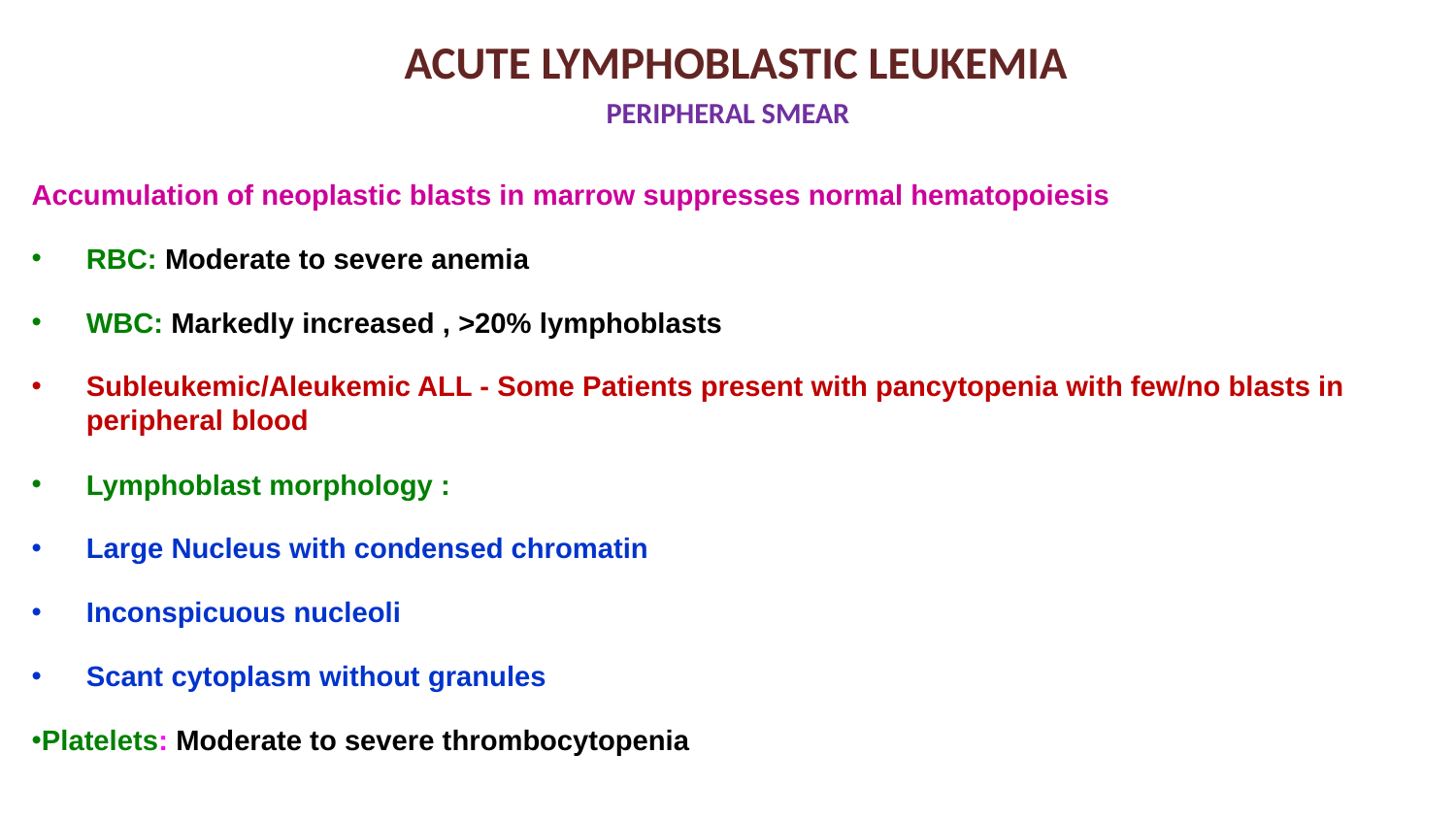

# ACUTE LYMPHOBLASTIC LEUKEMIA PERIPHERAL SMEAR
Accumulation of neoplastic blasts in marrow suppresses normal hematopoiesis
RBC: Moderate to severe anemia
WBC: Markedly increased , >20% lymphoblasts
Subleukemic/Aleukemic ALL - Some Patients present with pancytopenia with few/no blasts in peripheral blood
Lymphoblast morphology :
Large Nucleus with condensed chromatin
Inconspicuous nucleoli
Scant cytoplasm without granules
Platelets: Moderate to severe thrombocytopenia